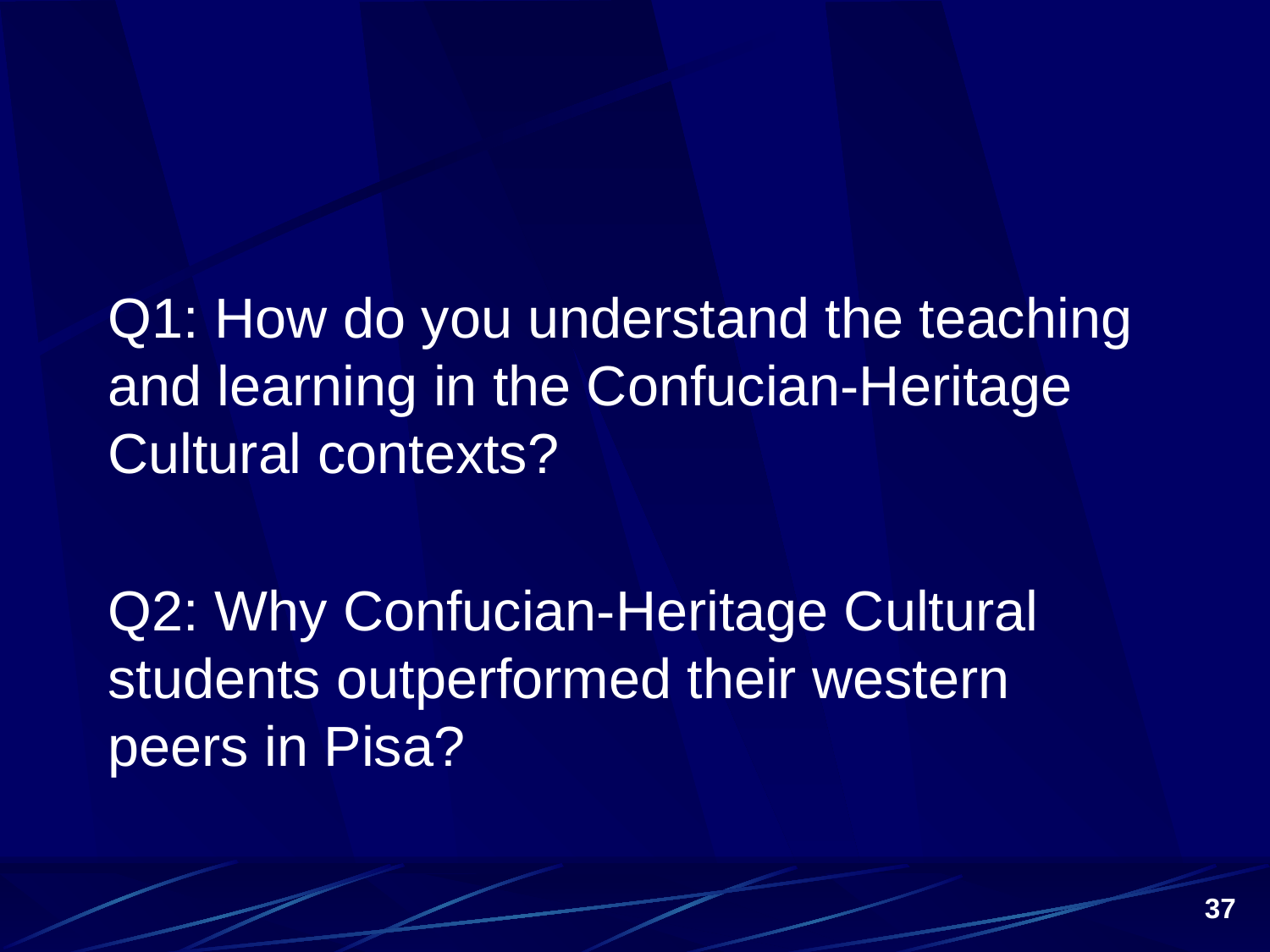

#
Q1: How do you understand the teaching and learning in the Confucian-Heritage Cultural contexts?

Q2: Why Confucian-Heritage Cultural students outperformed their western peers in Pisa?
37